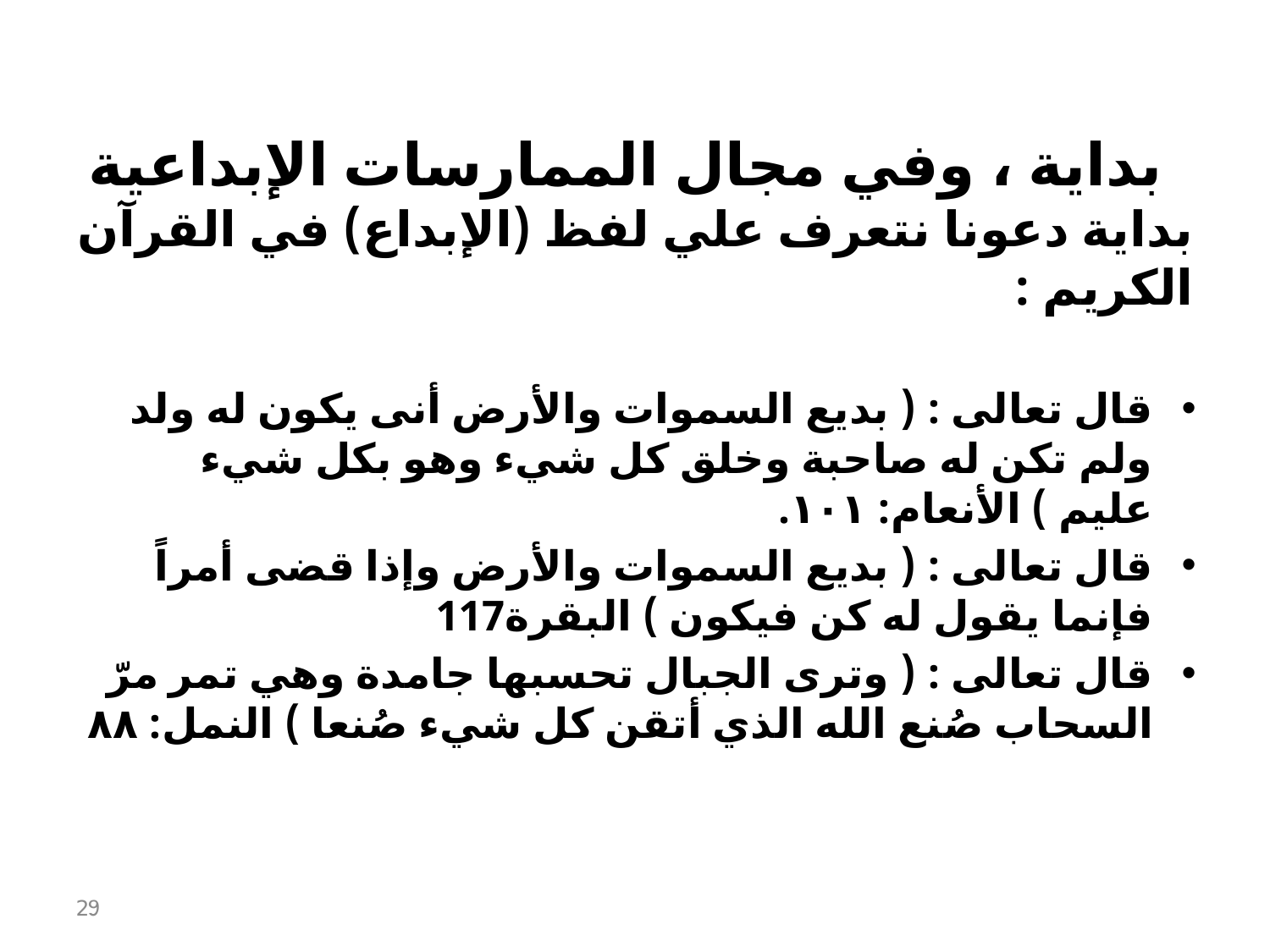

# بداية ، وفي مجال الممارسات الإبداعية بداية دعونا نتعرف علي لفظ (الإبداع) في القرآن الكريم :
قال تعالى : ( بديع السموات والأرض أنى يكون له ولد ولم تكن له صاحبة وخلق كل شيء وهو بكل شيء عليم ) الأنعام: ١٠١.
قال تعالى : ( بديع السموات والأرض وإذا قضى أمراً فإنما يقول له كن فيكون ) البقرة117
قال تعالى : ( وترى الجبال تحسبها جامدة وهي تمر مرّ السحاب صُنع الله الذي أتقن كل شيء صُنعا ) النمل: ٨٨
29